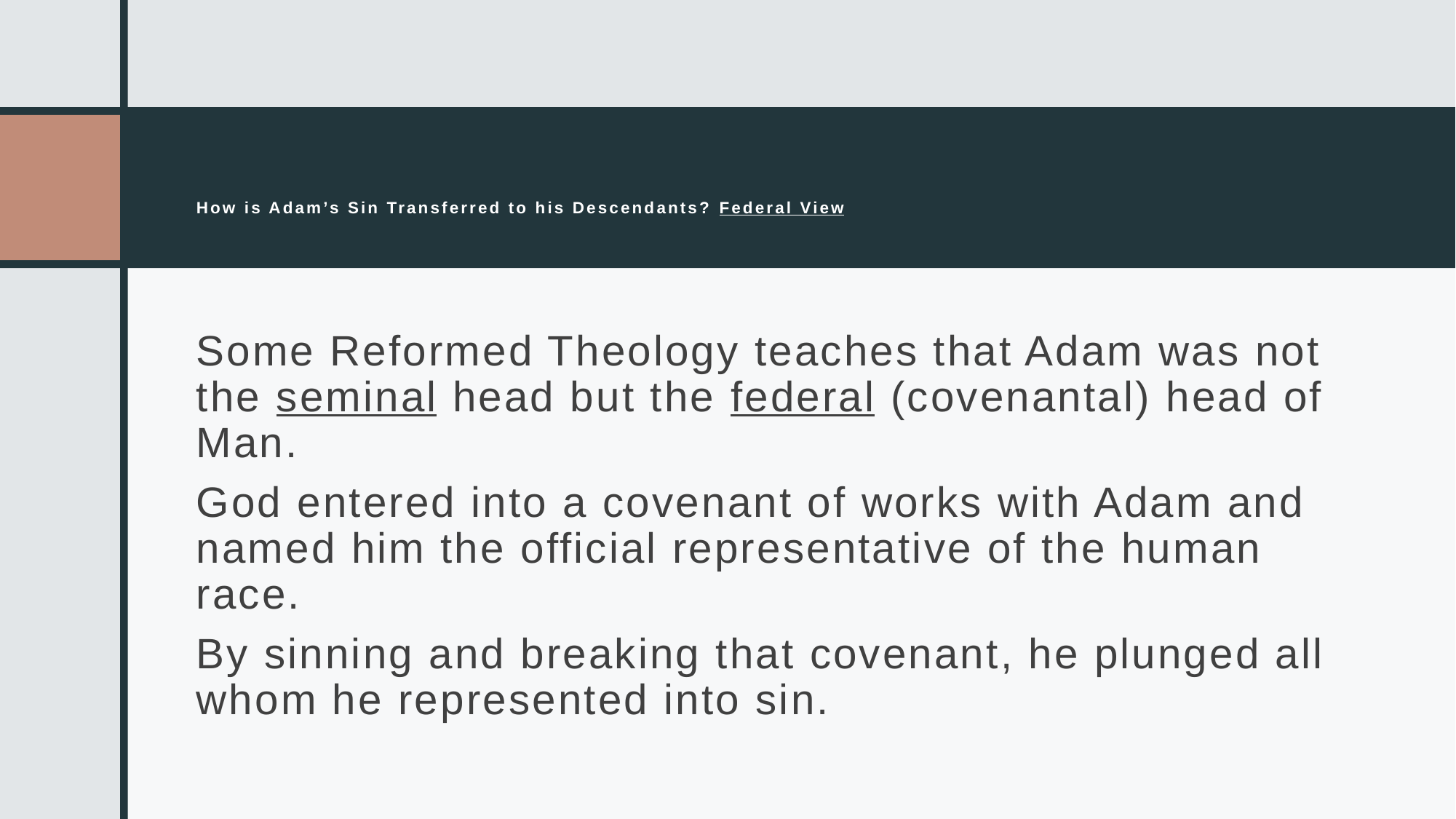

# How is Adam’s Sin Transferred to his Descendants? Federal View

Some Reformed Theology teaches that Adam was not the seminal head but the federal (covenantal) head of Man.
God entered into a covenant of works with Adam and named him the official representative of the human race.
By sinning and breaking that covenant, he plunged all whom he represented into sin.